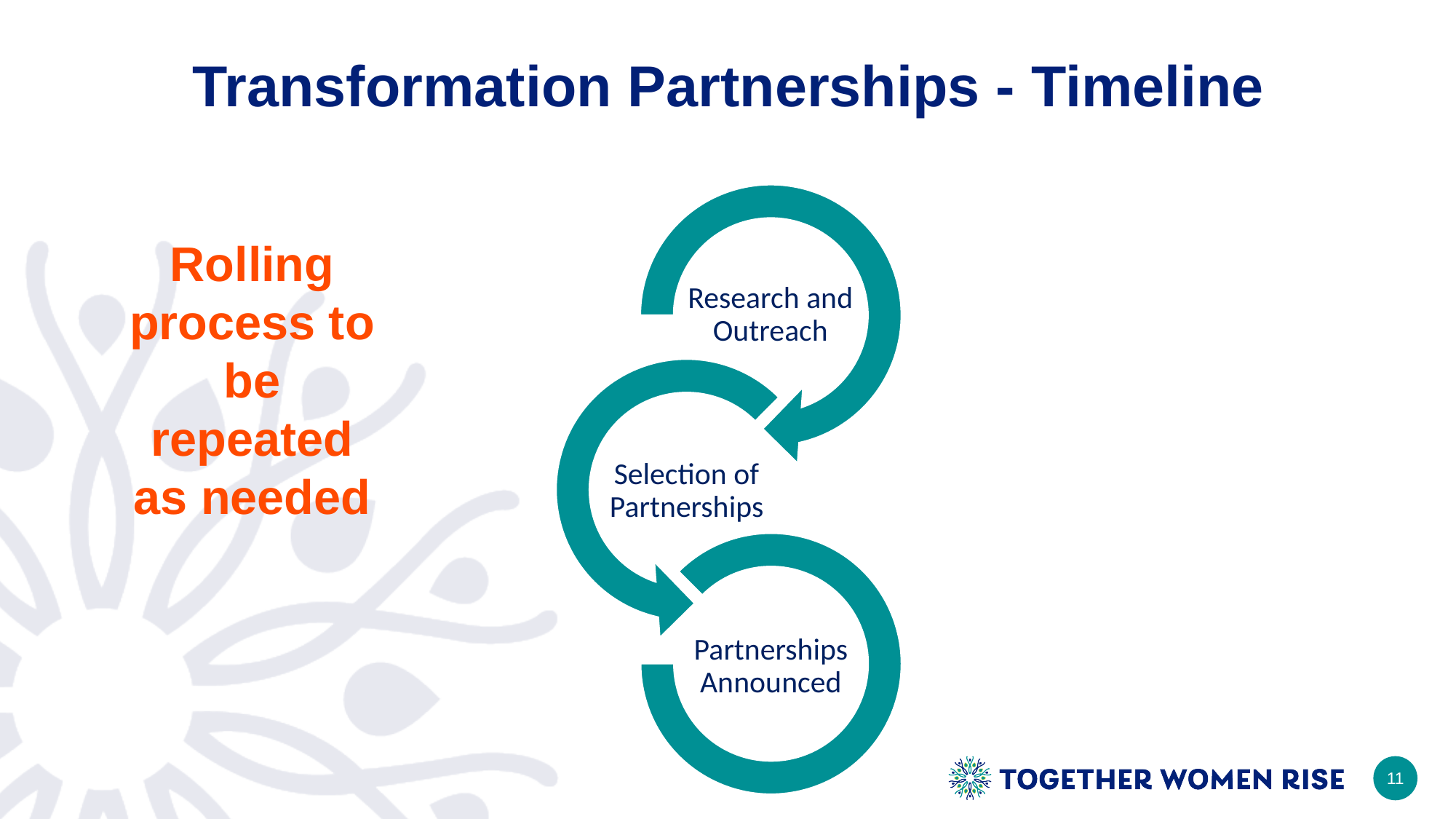

# Transformation Partnerships - Timeline
Research and Outreach
Selection of Partnerships
Partnerships Announced
Rolling process to be repeated as needed
11